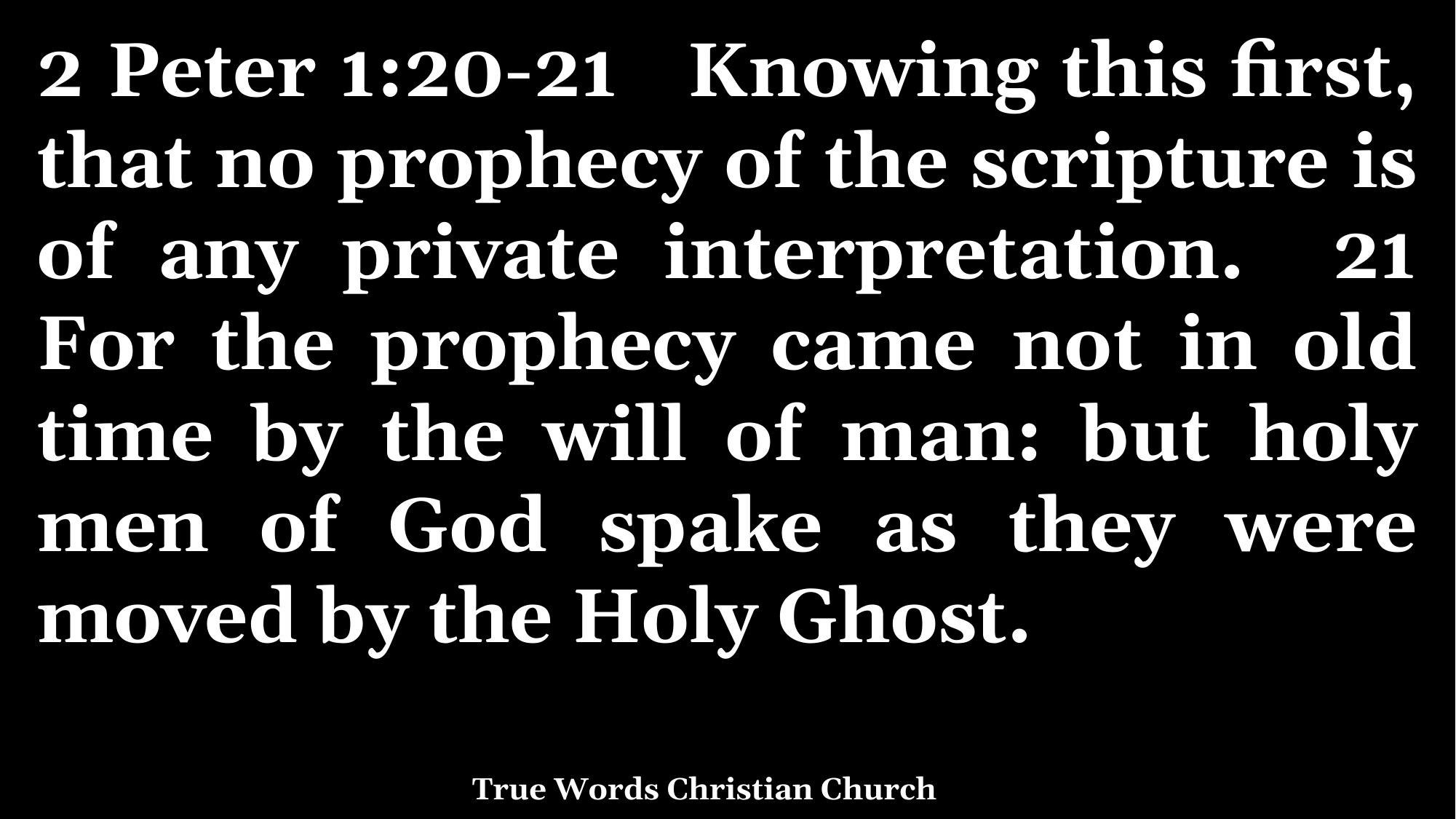

2 Peter 1:20-21   Knowing this first, that no prophecy of the scripture is of any private interpretation.  21 For the prophecy came not in old time by the will of man: but holy men of God spake as they were moved by the Holy Ghost.
True Words Christian Church